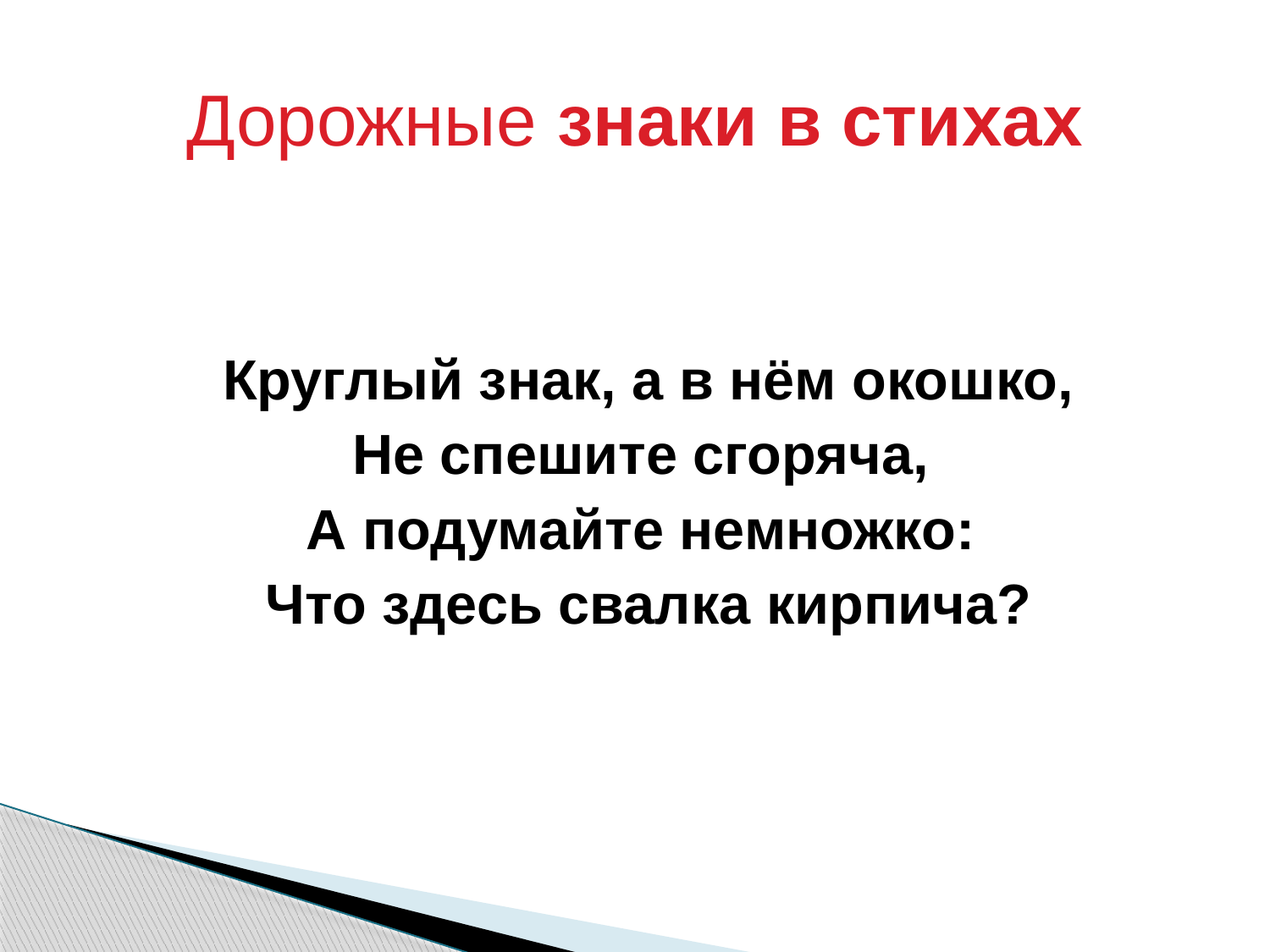

# Дорожные знаки в стихах
Круглый знак, а в нём окошко,
Не спешите сгоряча,
А подумайте немножко:
Что здесь свалка кирпича?